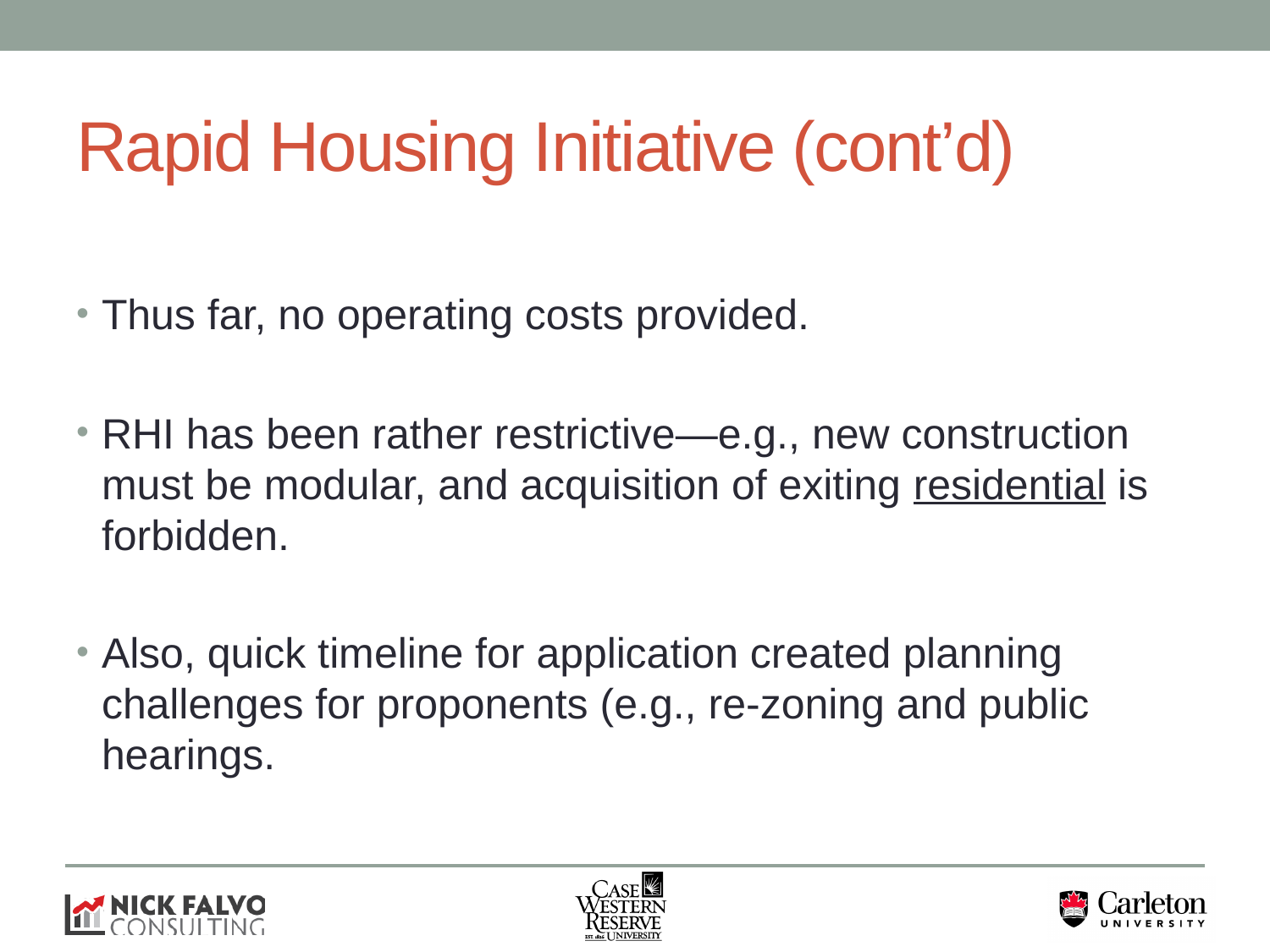

# Rapid Housing Initiative (cont’d)

Thus far, no operating costs provided.

RHI has been rather restrictive—e.g., new construction must be modular, and acquisition of exiting residential is forbidden.

Also, quick timeline for application created planning challenges for proponents (e.g., re-zoning and public hearings.